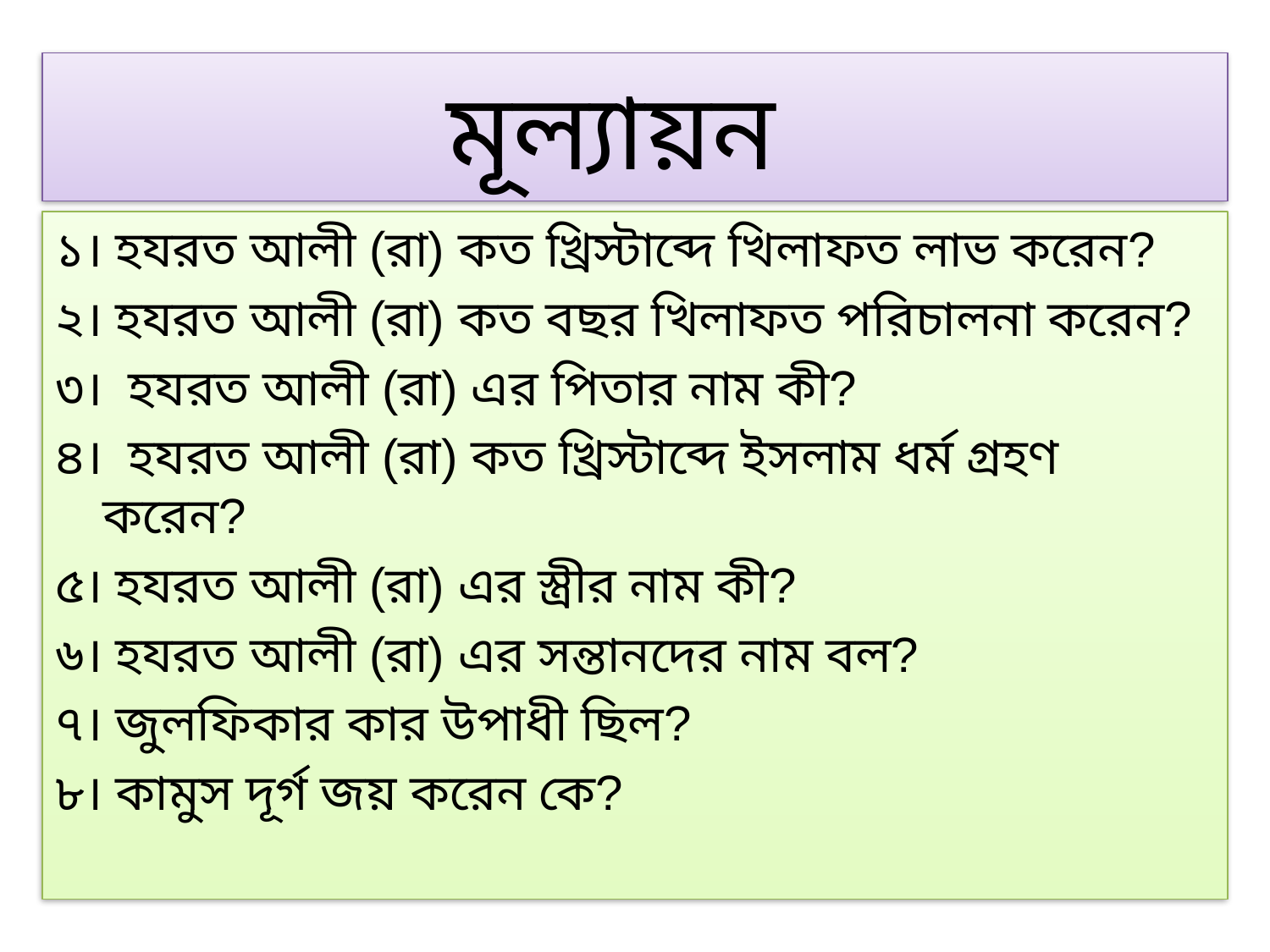

# মূল্যায়ন
১। হযরত আলী (রা) কত খ্রিস্টাব্দে খিলাফত লাভ করেন?
২। হযরত আলী (রা) কত বছর খিলাফত পরিচালনা করেন?
৩।  হযরত আলী (রা) এর পিতার নাম কী?
৪।  হযরত আলী (রা) কত খ্রিস্টাব্দে ইসলাম ধর্ম গ্রহণ করেন?
৫। হযরত আলী (রা) এর স্ত্রীর নাম কী?
৬। হযরত আলী (রা) এর সন্তানদের নাম বল?
৭। জুলফিকার কার উপাধী ছিল?
৮। কামুস দূর্গ জয় করেন কে?